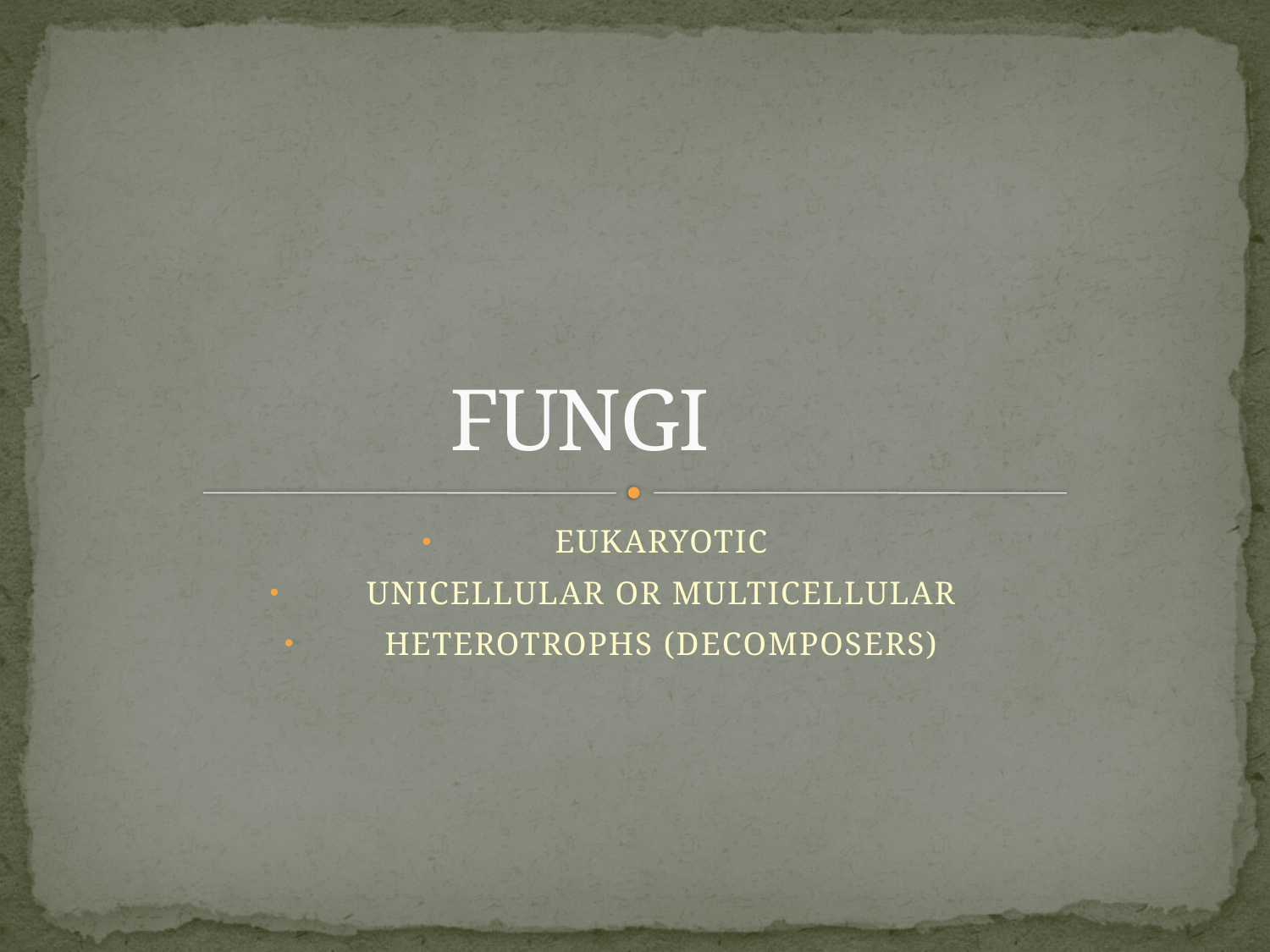

# FUNGI
EUKARYOTIC
UNICELLULAR OR MULTICELLULAR
HETEROTROPHS (DECOMPOSERS)